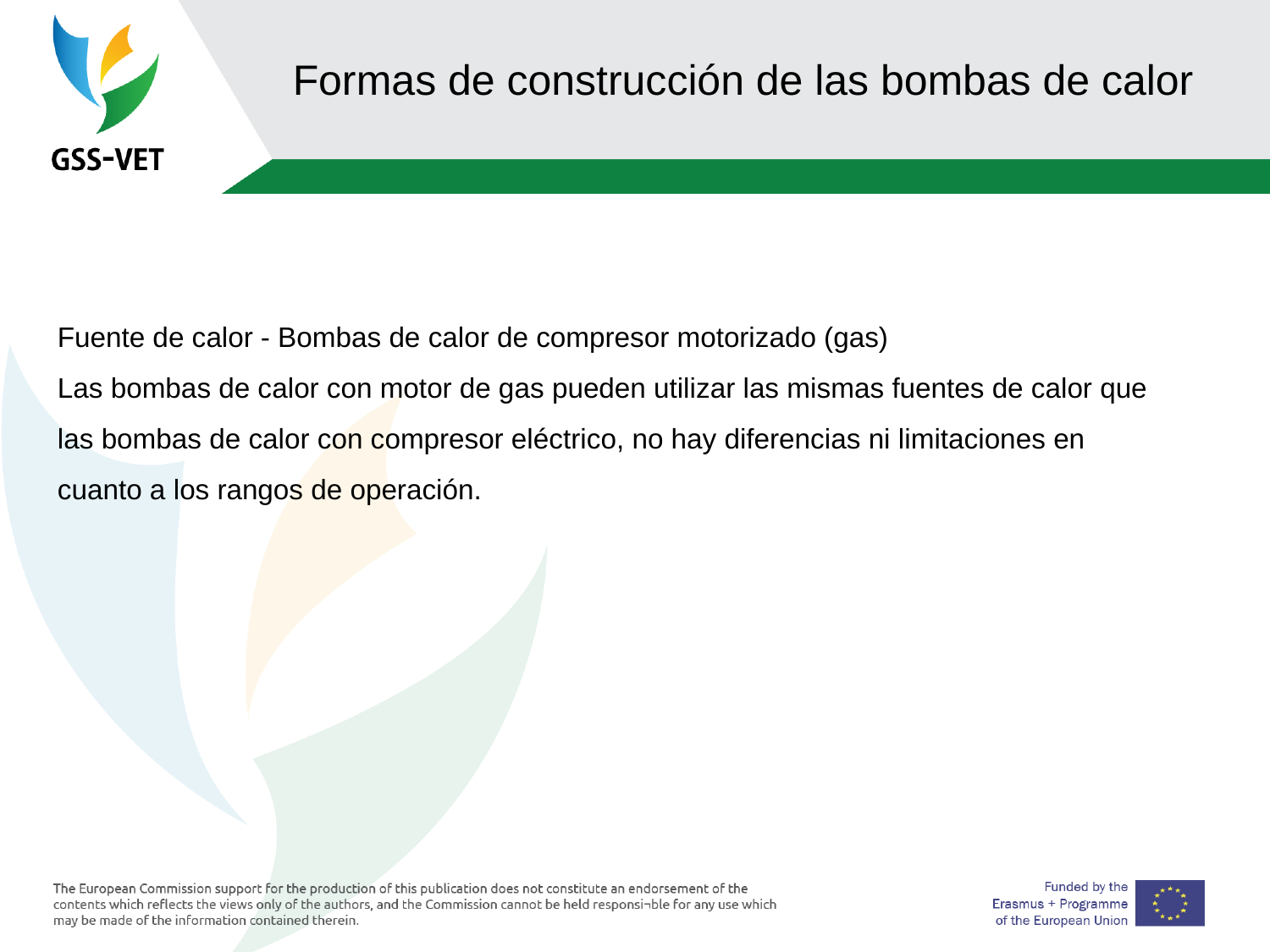

91
# Formas de construcción de las bombas de calor
Fuente de calor - Bombas de calor de compresor motorizado (gas)
Las bombas de calor con motor de gas pueden utilizar las mismas fuentes de calor que las bombas de calor con compresor eléctrico, no hay diferencias ni limitaciones en cuanto a los rangos de operación.